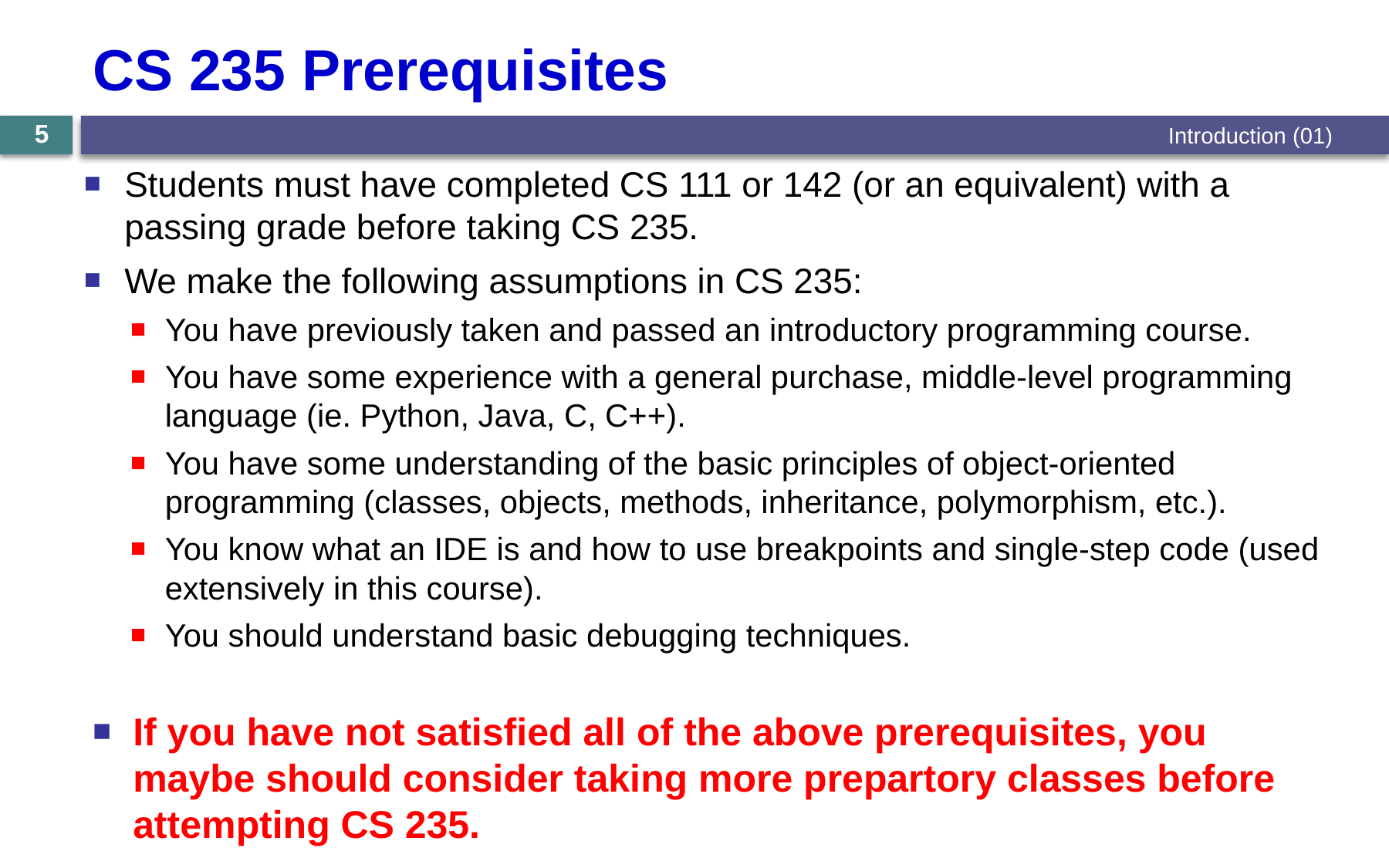

# CS 235 Prerequisites
5
Introduction (01)
Students must have completed CS 111 or 142 (or an equivalent) with a passing grade before taking CS 235.
We make the following assumptions in CS 235:
You have previously taken and passed an introductory programming course.
You have some experience with a general purchase, middle-level programming language (ie. Python, Java, C, C++).
You have some understanding of the basic principles of object-oriented programming (classes, objects, methods, inheritance, polymorphism, etc.).
You know what an IDE is and how to use breakpoints and single-step code (used extensively in this course).
You should understand basic debugging techniques.
If you have not satisfied all of the above prerequisites, you maybe should consider taking more prepartory classes before attempting CS 235.